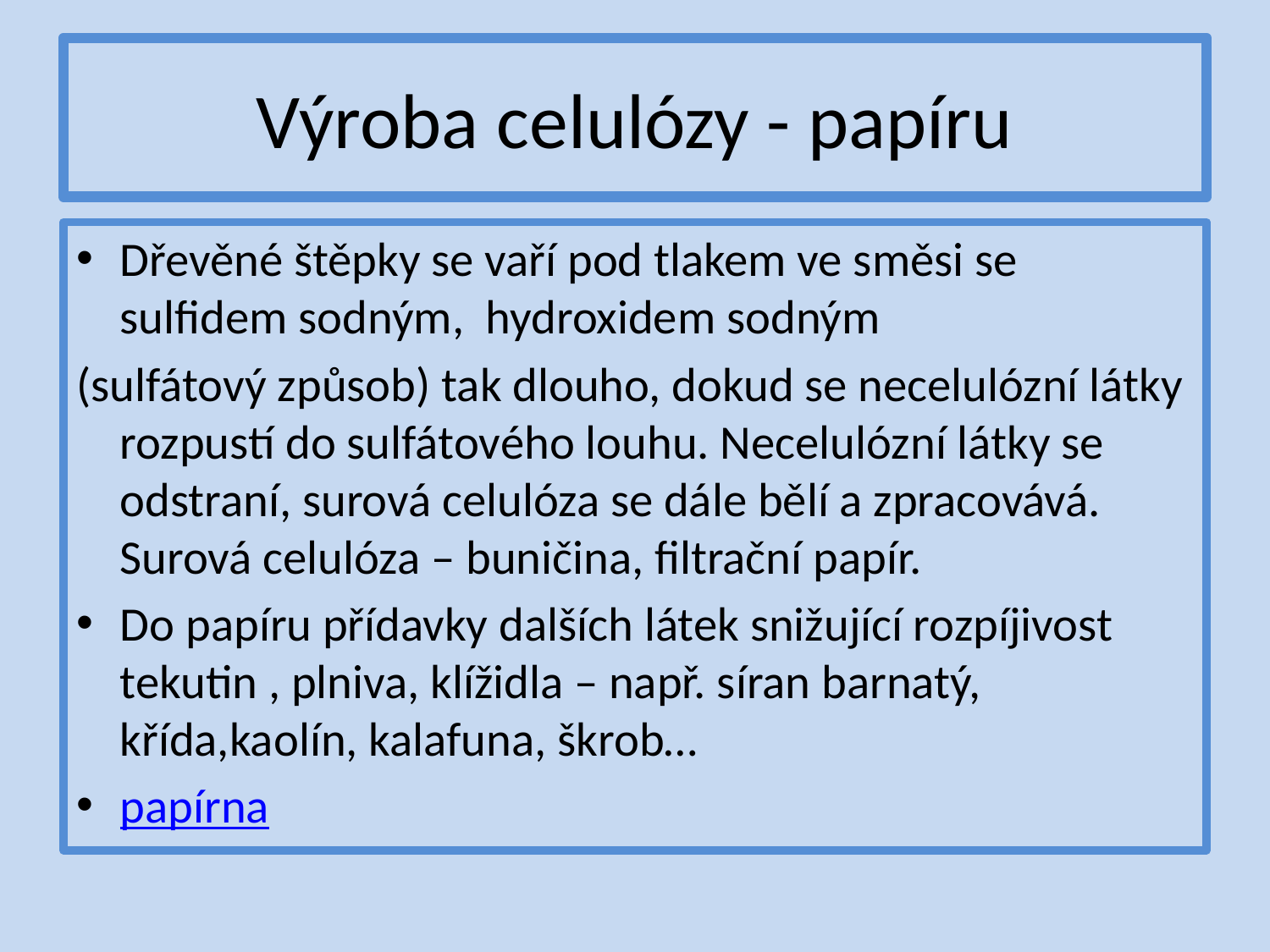

# Výroba celulózy - papíru
Dřevěné štěpky se vaří pod tlakem ve směsi se sulfidem sodným,  hydroxidem sodným
(sulfátový způsob) tak dlouho, dokud se necelulózní látky rozpustí do sulfátového louhu. Necelulózní látky se odstraní, surová celulóza se dále bělí a zpracovává. Surová celulóza – buničina, filtrační papír.
Do papíru přídavky dalších látek snižující rozpíjivost tekutin , plniva, klížidla – např. síran barnatý, křída,kaolín, kalafuna, škrob…
papírna